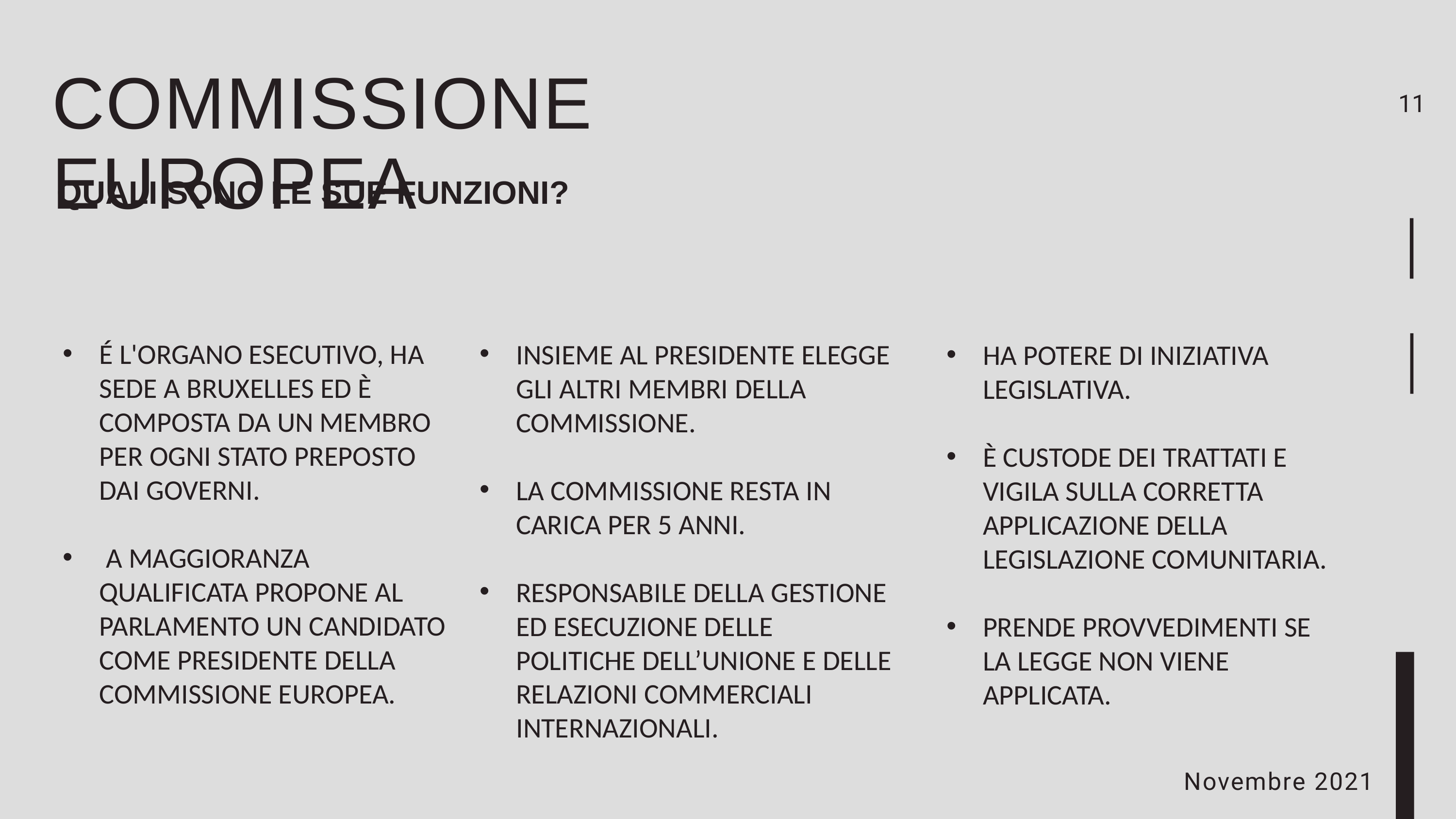

COMMISSIONE EUROPEA
11
QUALI SONO LE SUE FUNZIONI?

É l'organo esecutivo, ha sede a Bruxelles ed è composta da un membro per ogni stato preposto dai governi.

 a maggioranza qualificata propone al Parlamento un candidato come presidente della commissione europea.
insieme al Presidente elegge gli altri membri della Commissione.

La commissione resta in carica per 5 anni.

responsabile della gestione ed esecuzione delle politiche dell’unione e delle relazioni commerciali internazionali.
ha potere di iniziativa legislativa.

È custode dei trattati e vigila sulla corretta applicazione della legislazione comunitaria.

Prende provvedimenti se la legge non viene applicata.

Novembre 2021